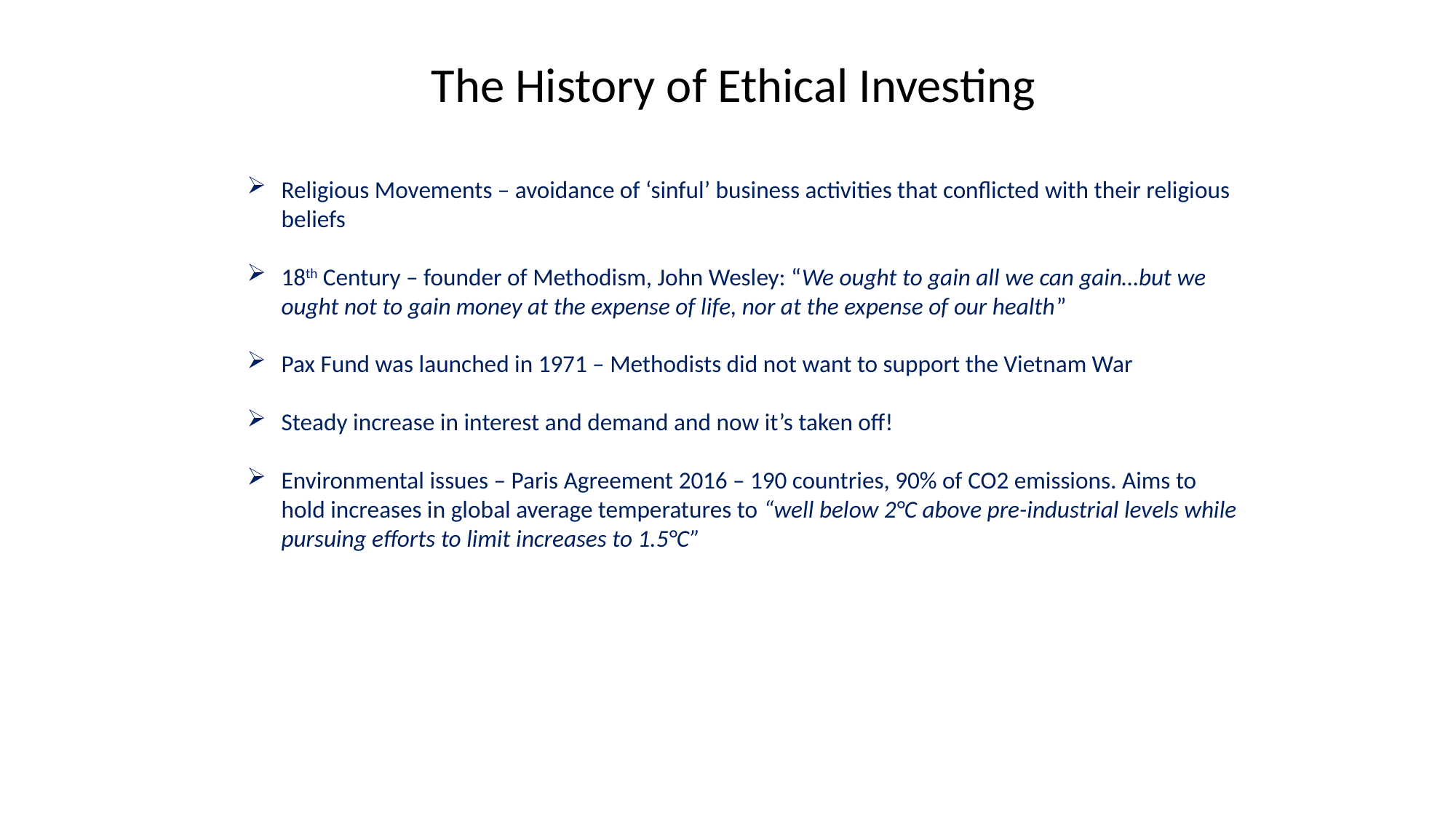

# The History of Ethical Investing
Religious Movements – avoidance of ‘sinful’ business activities that conflicted with their religious beliefs

18th Century – founder of Methodism, John Wesley: “We ought to gain all we can gain…but we ought not to gain money at the expense of life, nor at the expense of our health”

Pax Fund was launched in 1971 – Methodists did not want to support the Vietnam War

Steady increase in interest and demand and now it’s taken off!

Environmental issues – Paris Agreement 2016 – 190 countries, 90% of CO2 emissions. Aims to hold increases in global average temperatures to “well below 2°C above pre-industrial levels while pursuing efforts to limit increases to 1.5°C”